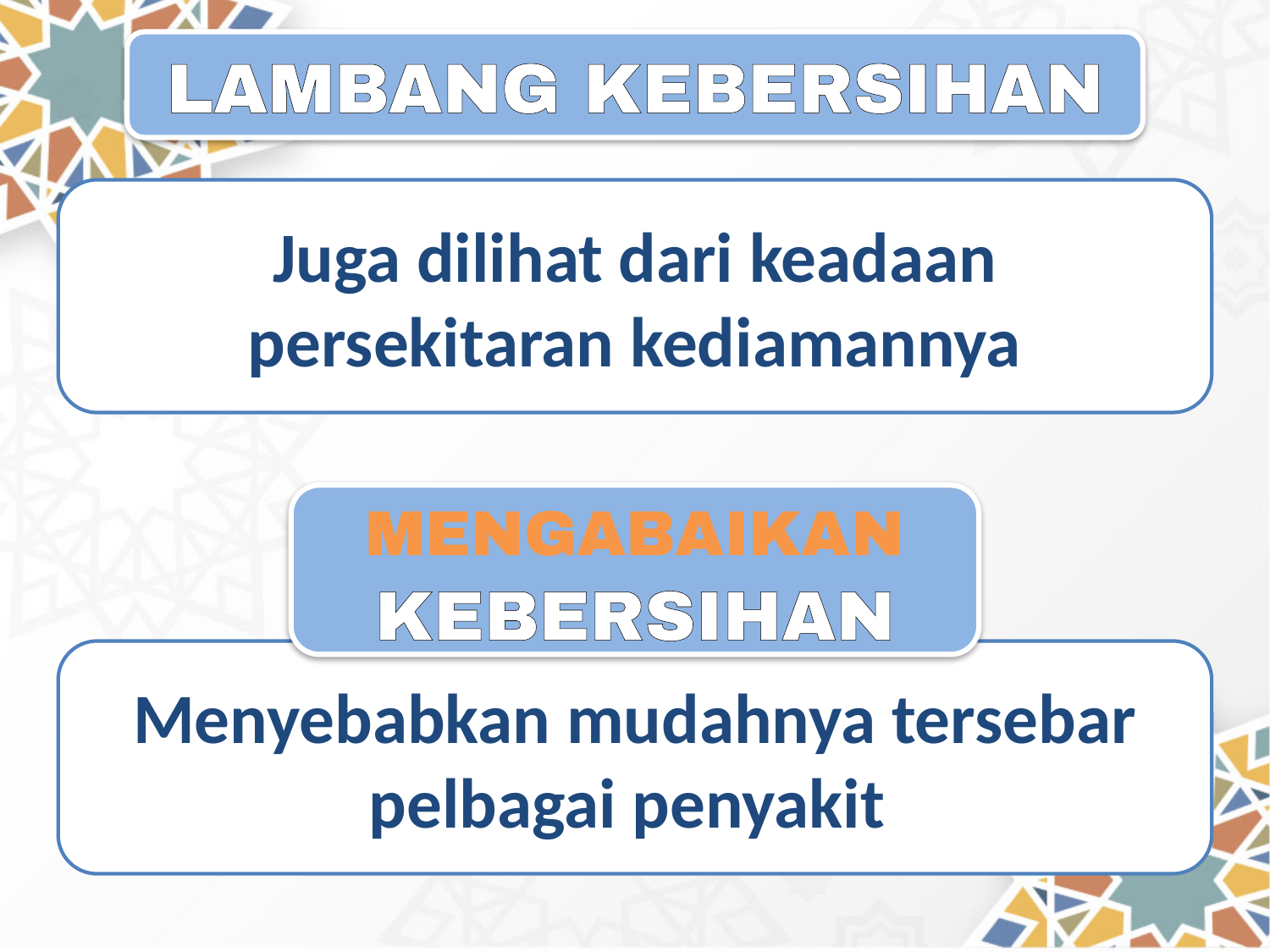

LAMBANG KEBERSIHAN
Juga dilihat dari keadaan persekitaran kediamannya
MENGABAIKAN KEBERSIHAN
Menyebabkan mudahnya tersebar pelbagai penyakit